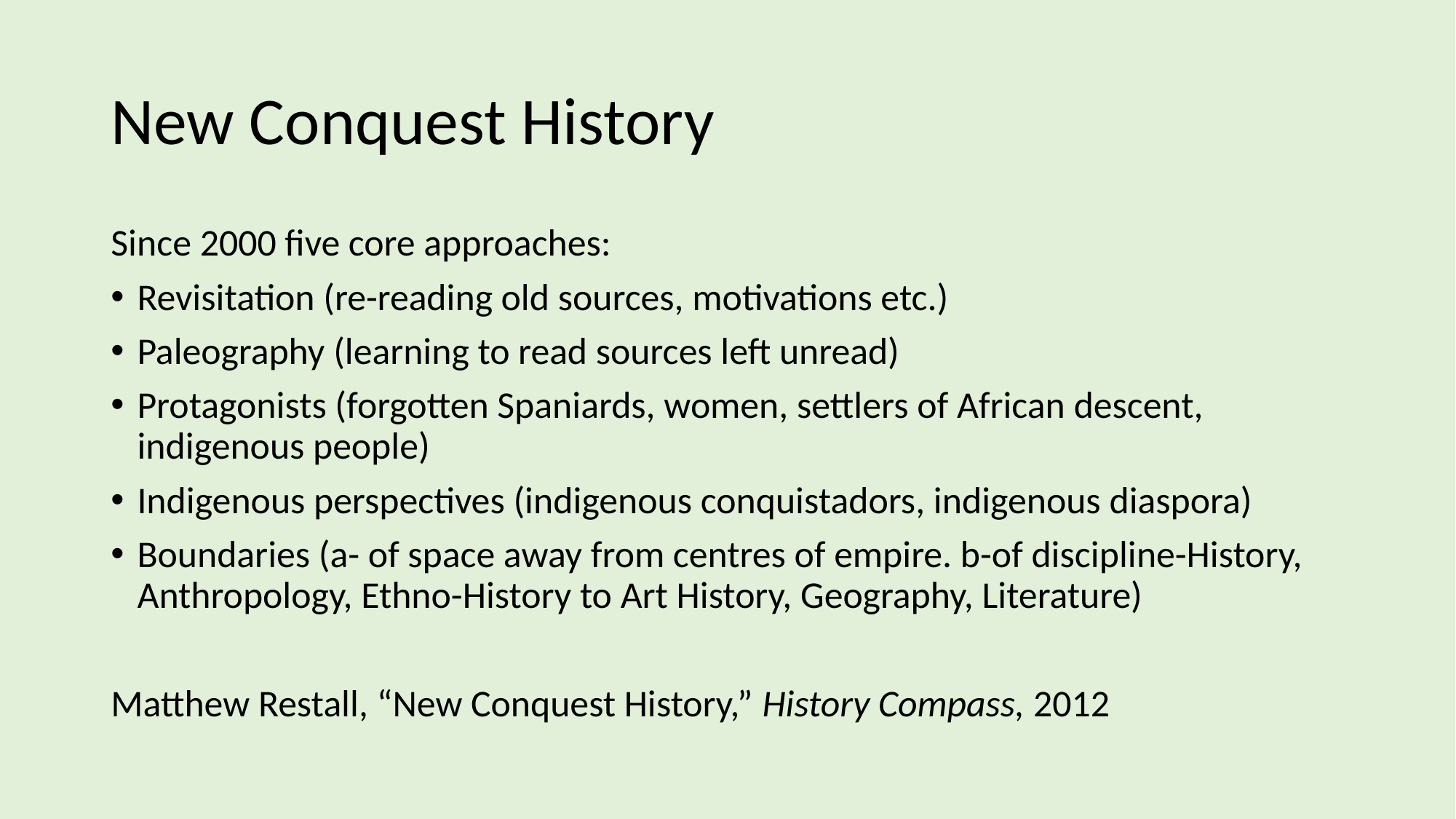

# New Conquest History
Since 2000 five core approaches:
Revisitation (re-reading old sources, motivations etc.)
Paleography (learning to read sources left unread)
Protagonists (forgotten Spaniards, women, settlers of African descent, indigenous people)
Indigenous perspectives (indigenous conquistadors, indigenous diaspora)
Boundaries (a- of space away from centres of empire. b-of discipline-History, Anthropology, Ethno-History to Art History, Geography, Literature)

Matthew Restall, “New Conquest History,” History Compass, 2012